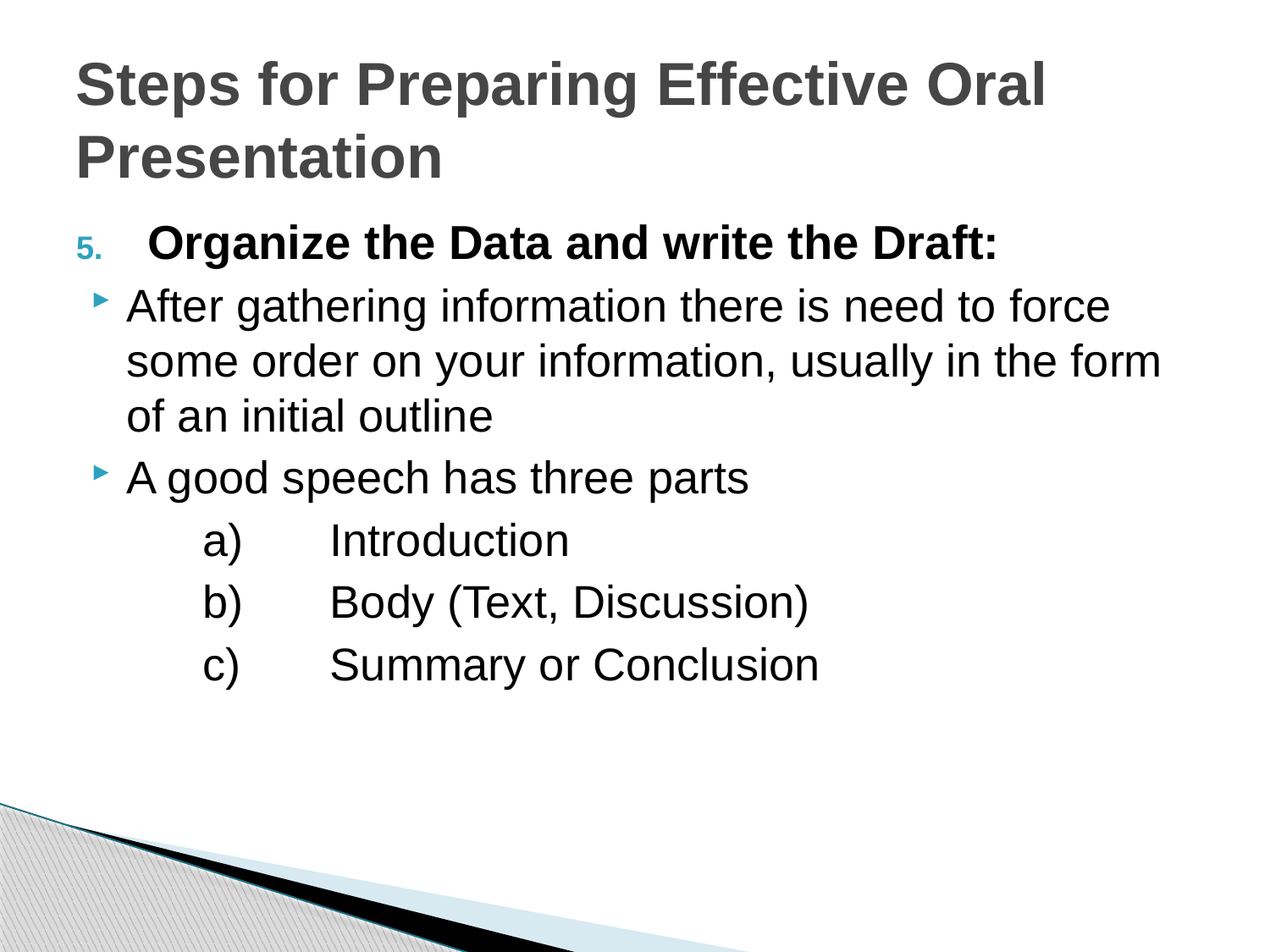

# Steps for Preparing Effective Oral Presentation
Organize the Data and write the Draft:
After gathering information there is need to force some order on your information, usually in the form of an initial outline
A good speech has three parts
	a)	Introduction
	b)	Body (Text, Discussion)
	c)	Summary or Conclusion